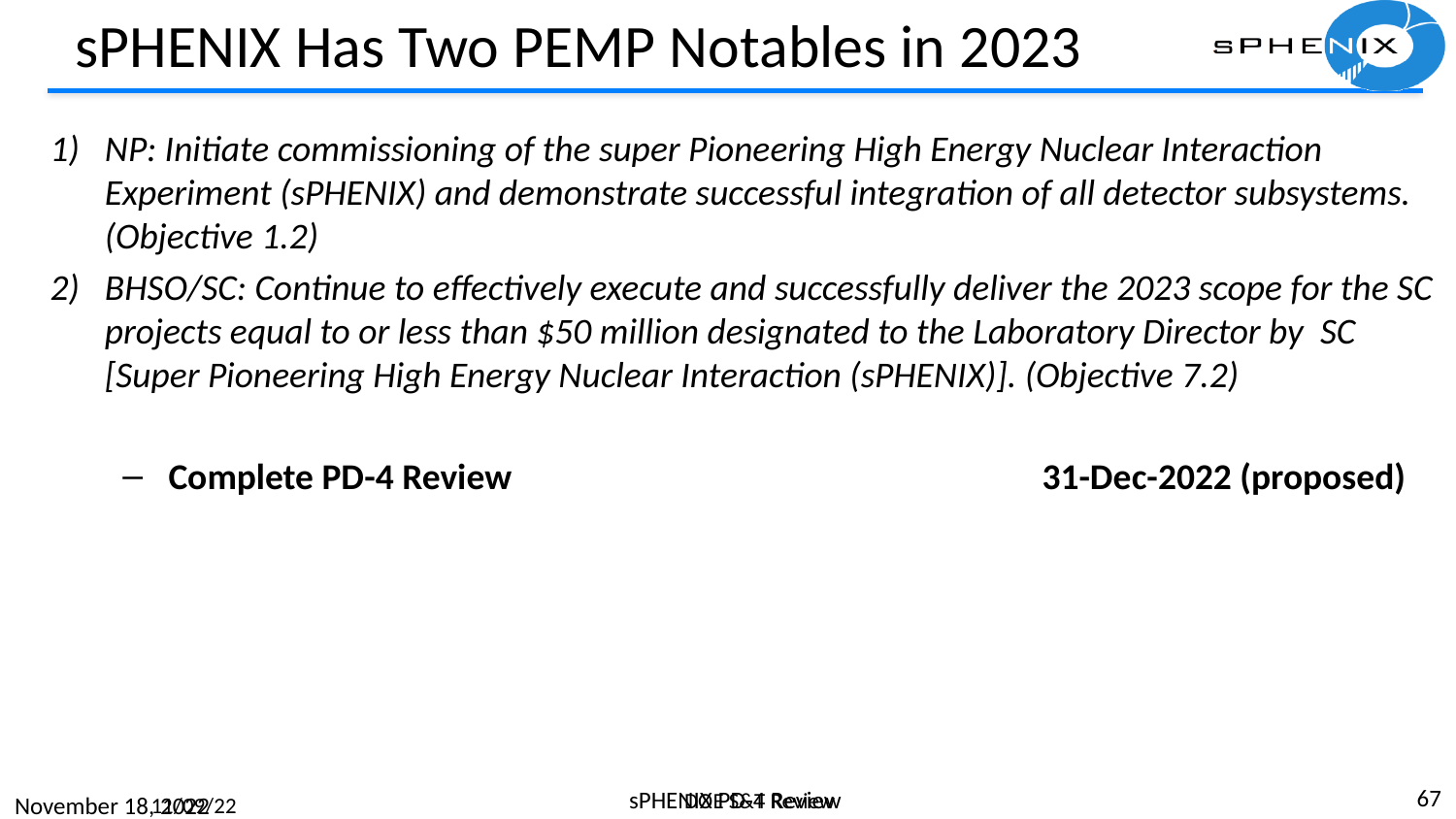

# sPHENIX Has Two PEMP Notables in 2023
NP: Initiate commissioning of the super Pioneering High Energy Nuclear Interaction Experiment (sPHENIX) and demonstrate successful integration of all detector subsystems.(Objective 1.2)
BHSO/SC: Continue to effectively execute and successfully deliver the 2023 scope for the SC projects equal to or less than $50 million designated to the Laboratory Director by  SC [Super Pioneering High Energy Nuclear Interaction (sPHENIX)]. (Objective 7.2)

Complete PD-4 Review				31-Dec-2022 (proposed)

67
DOE S&T Review
sPHENIX PD-4 Review
11/09/22
November 18, 2022